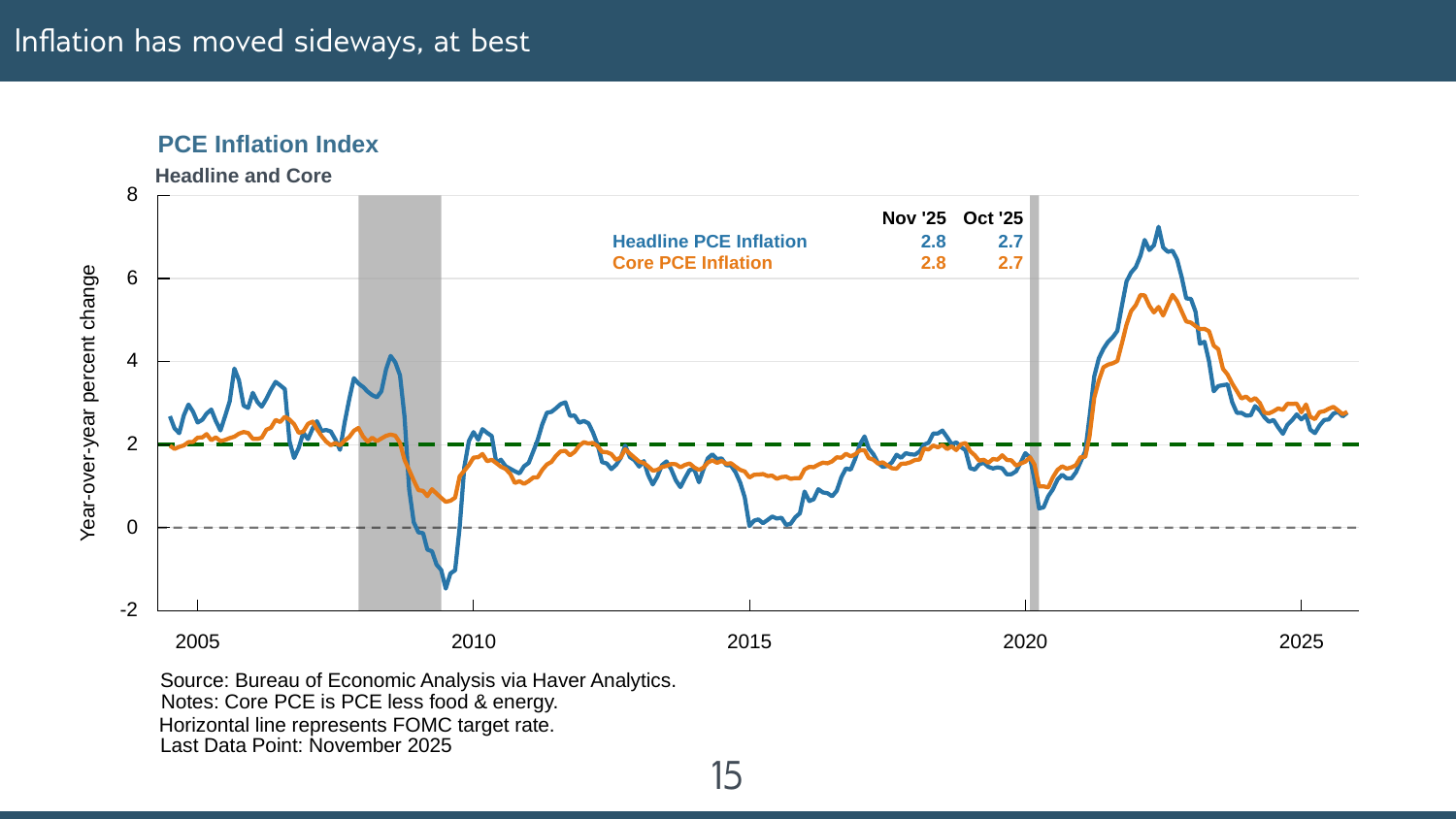

# Inflation has moved sideways, at best

PCE Inflation Index
Headline and Core
8

Nov '25
Oct '25

Headline PCE Inflation
2.8
2.7

Core PCE Inflation
2.8
2.7
6

4

Year-over-year percent change
2

0

-2

2005
2010
2015
2020
2025
Source: Bureau of Economic Analysis via Haver Analytics.
Notes: Core PCE is PCE less food & energy.
Horizontal line represents FOMC target rate.
Last Data Point: November 2025
15